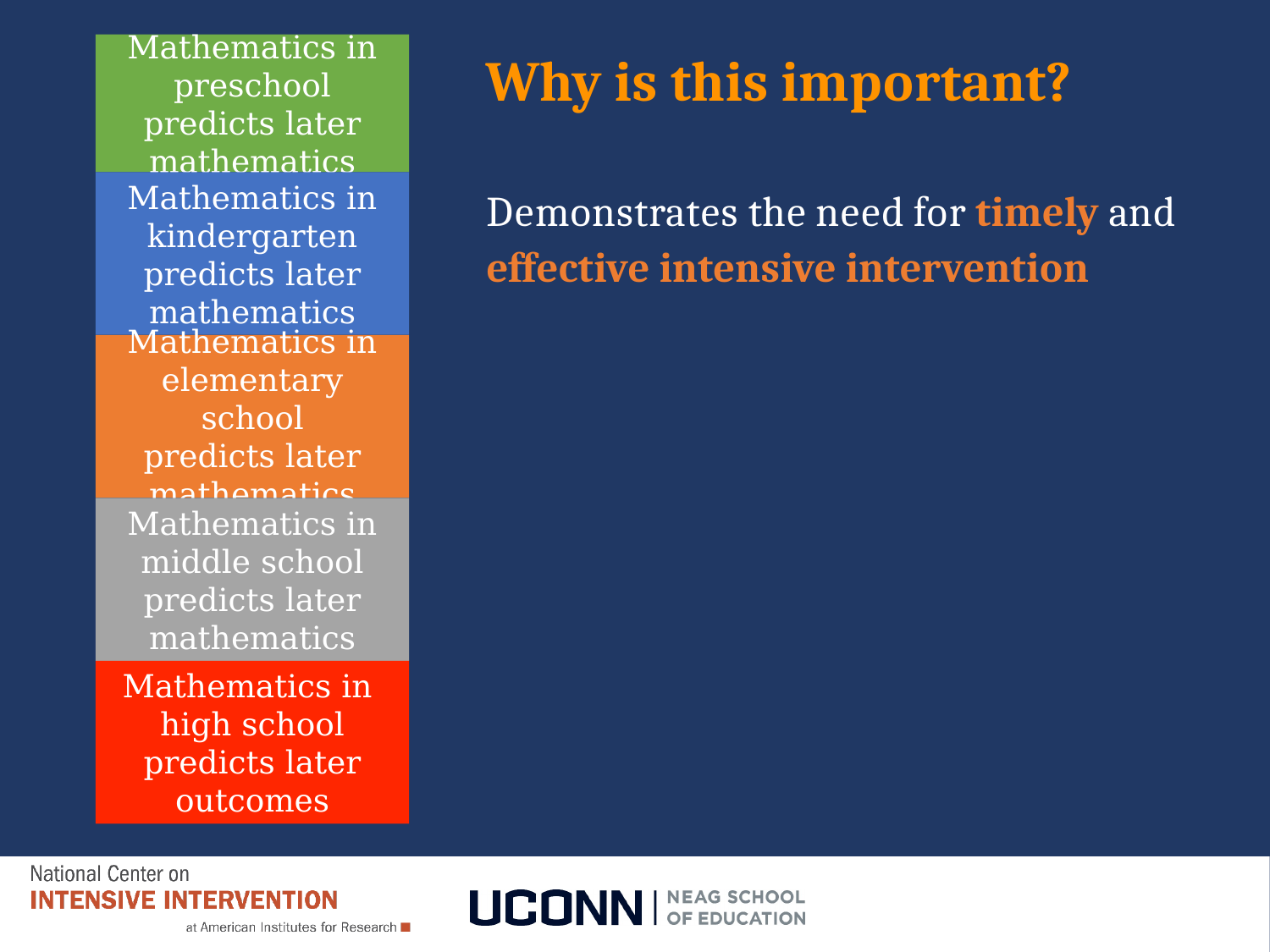

# Why is this important?
Mathematics in preschool predicts later mathematics
Mathematics in kindergarten predicts later mathematics
Demonstrates the need for timely and effective intensive intervention
Mathematics in elementary school
predicts later mathematics
Mathematics in middle school
predicts later mathematics
Mathematics in
high school
predicts later outcomes